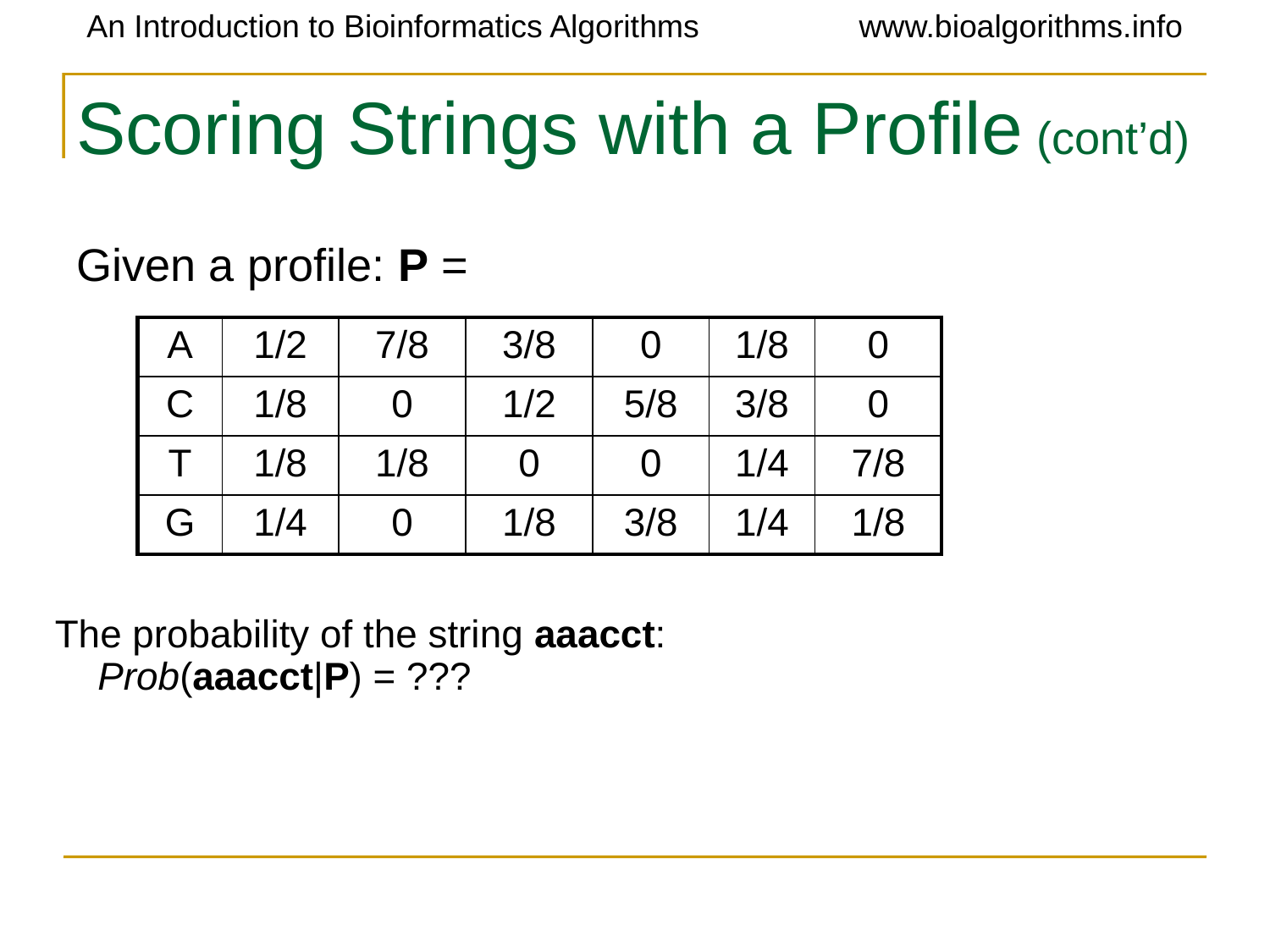

# Scoring Strings with a Profile (cont’d)
Given a profile: P =

| A | 1/2 | 7/8 | 3/8 | 0 | 1/8 | 0 |
| --- | --- | --- | --- | --- | --- | --- |
| C | 1/8 | 0 | 1/2 | 5/8 | 3/8 | 0 |
| T | 1/8 | 1/8 | 0 | 0 | 1/4 | 7/8 |
| G | 1/4 | 0 | 1/8 | 3/8 | 1/4 | 1/8 |
The probability of the string aaacct:
   Prob(aaacct|P) = ???